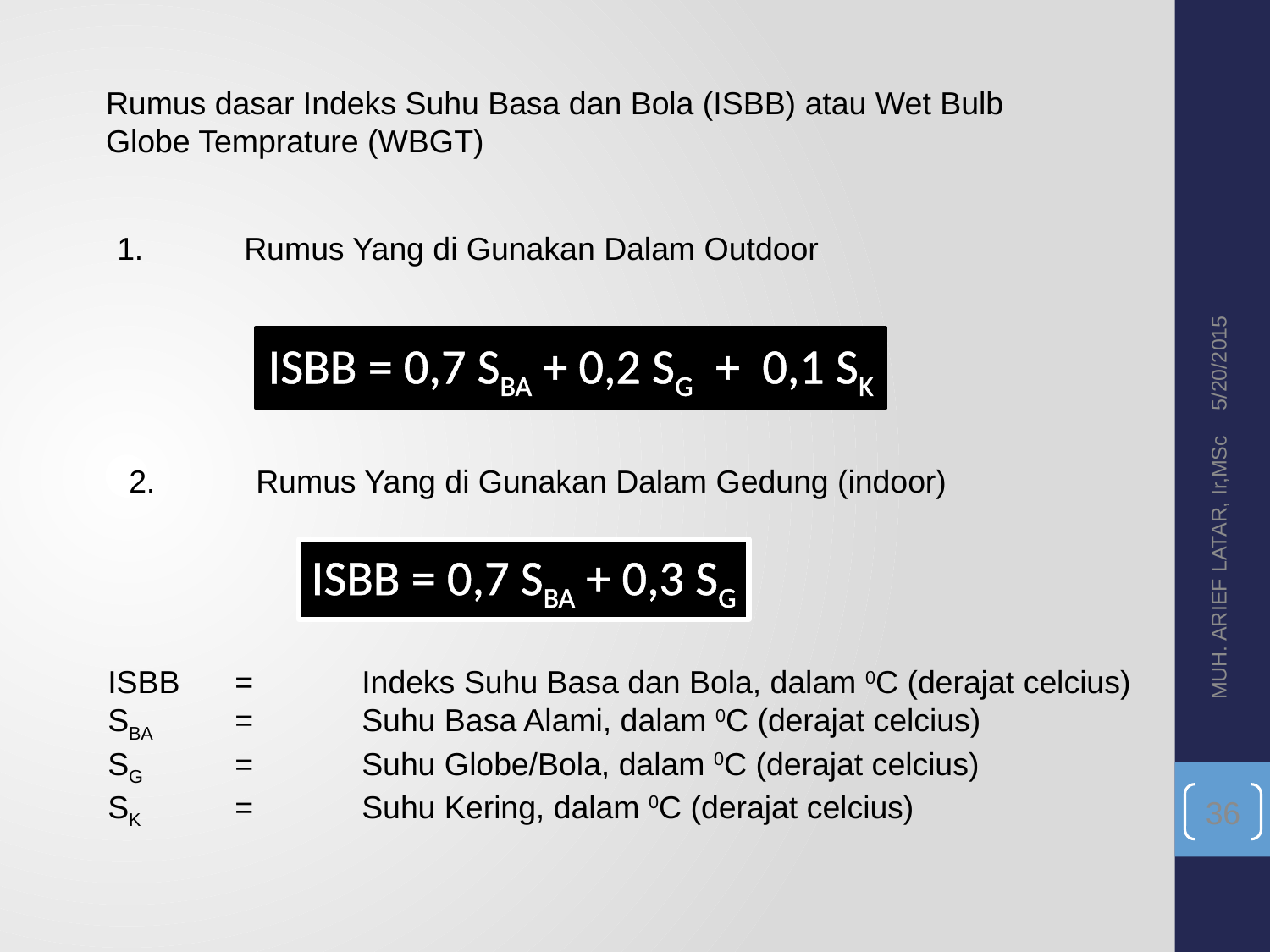

Rumus dasar Indeks Suhu Basa dan Bola (ISBB) atau Wet Bulb Globe Temprature (WBGT)
1.	Rumus Yang di Gunakan Dalam Outdoor
5/20/2015
ISBB = 0,7 SBA + 0,2 SG  +  0,1 SK
2.	Rumus Yang di Gunakan Dalam Gedung (indoor)
ISBB = 0,7 SBA + 0,3 SG
MUH. ARIEF LATAR, Ir,MSc
ISBB	=	Indeks Suhu Basa dan Bola, dalam 0C (derajat celcius)
SBA	=	Suhu Basa Alami, dalam 0C (derajat celcius)
SG	=	Suhu Globe/Bola, dalam 0C (derajat celcius)
SK	=	Suhu Kering, dalam 0C (derajat celcius)
36